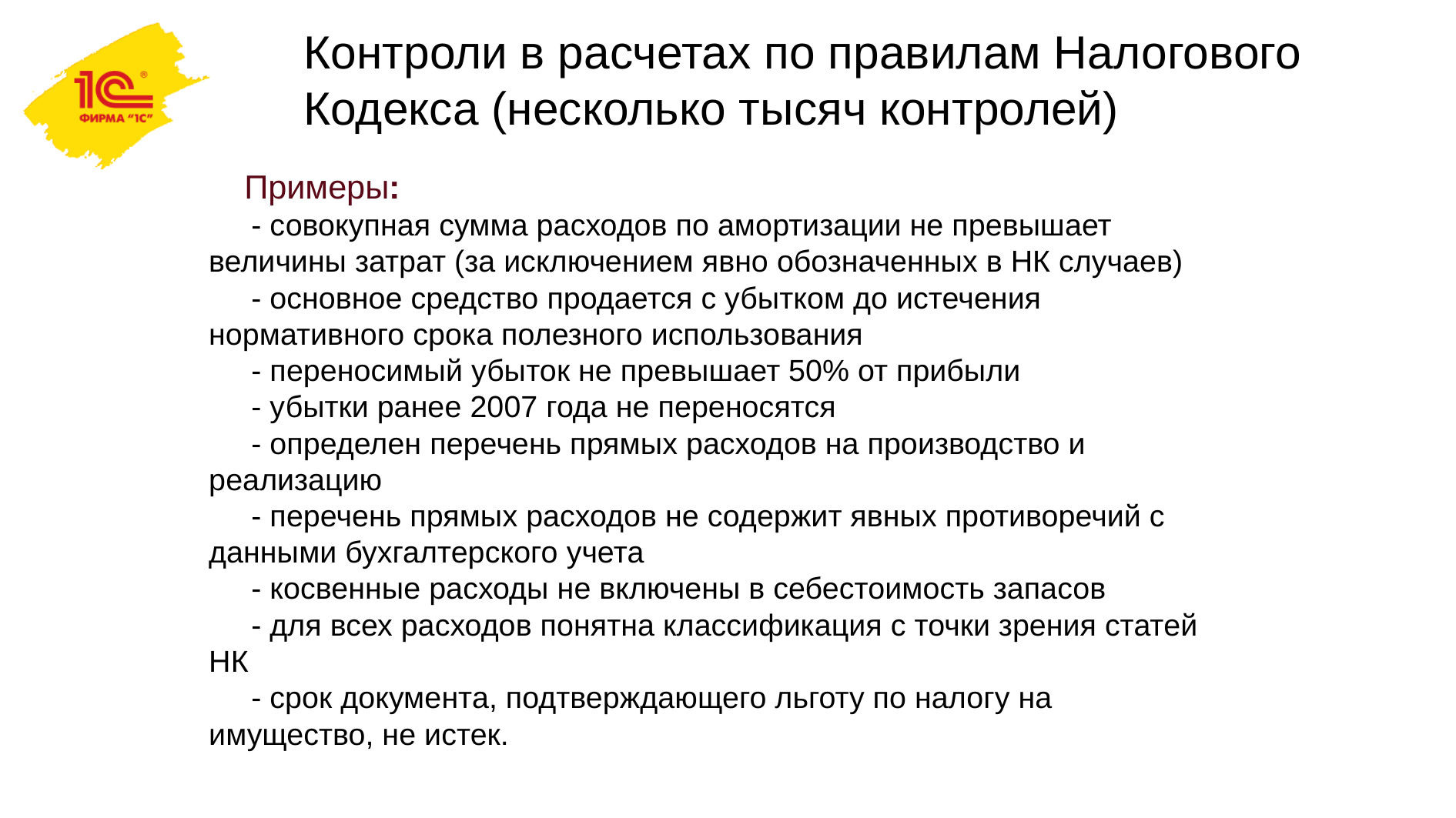

# Контроли в расчетах по правилам Налогового Кодекса (несколько тысяч контролей)
    Примеры:
     - совокупная сумма расходов по амортизации не превышает величины затрат (за исключением явно обозначенных в НК случаев)
     - основное средство продается с убытком до истечения нормативного срока полезного использования
     - переносимый убыток не превышает 50% от прибыли
     - убытки ранее 2007 года не переносятся
     - определен перечень прямых расходов на производство и реализацию
     - перечень прямых расходов не содержит явных противоречий с данными бухгалтерского учета
     - косвенные расходы не включены в себестоимость запасов
     - для всех расходов понятна классификация с точки зрения статей НК
     - срок документа, подтверждающего льготу по налогу на имущество, не истек.